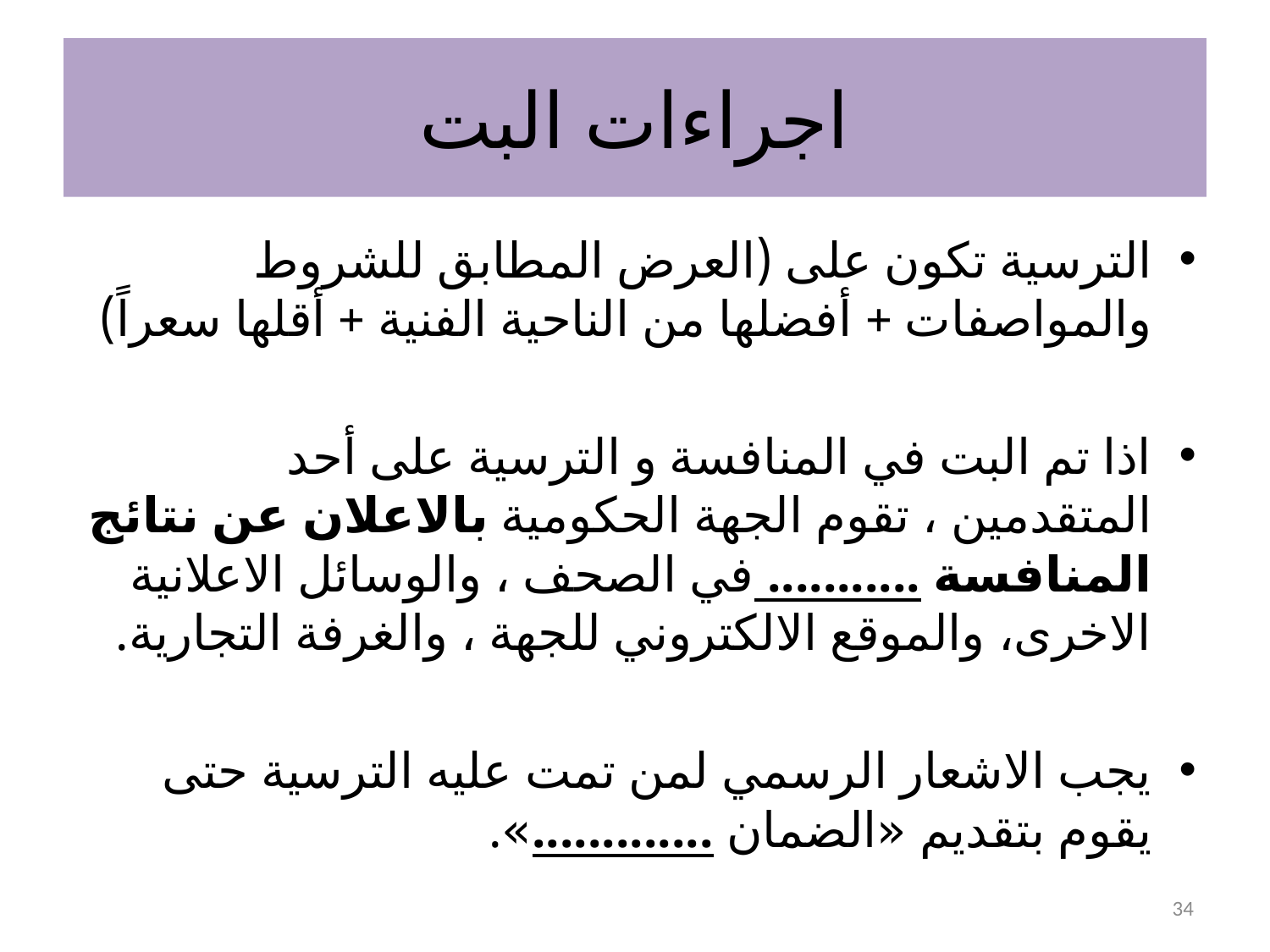

# اجراءات البت
الترسية تكون على (العرض المطابق للشروط والمواصفات + أفضلها من الناحية الفنية + أقلها سعراً)

اذا تم البت في المنافسة و الترسية على أحد المتقدمين ، تقوم الجهة الحكومية بالاعلان عن نتائج المنافسة ........... في الصحف ، والوسائل الاعلانية الاخرى، والموقع الالكتروني للجهة ، والغرفة التجارية.

يجب الاشعار الرسمي لمن تمت عليه الترسية حتى يقوم بتقديم «الضمان .............».

34